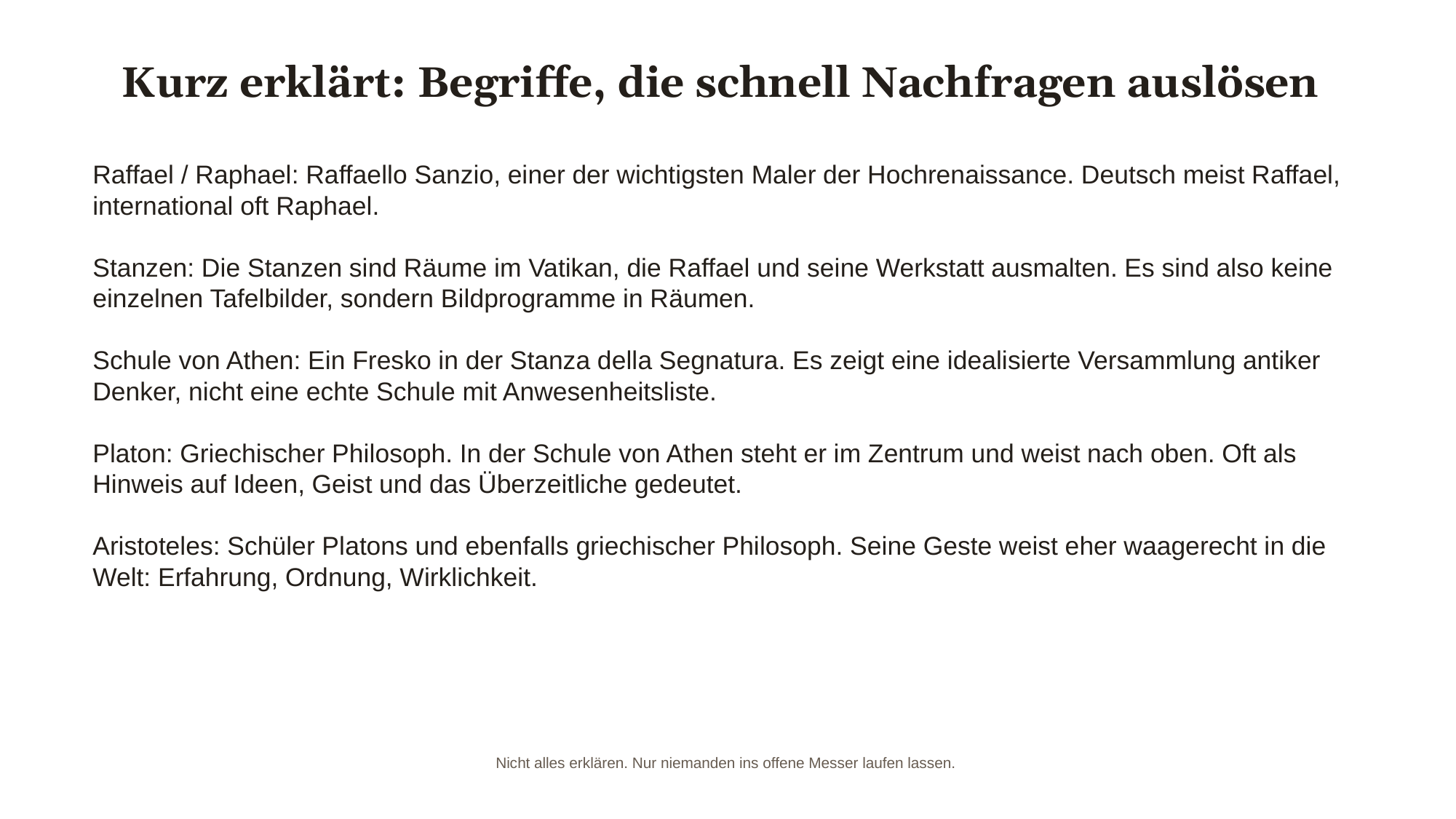

Kurz erklärt: Begriffe, die schnell Nachfragen auslösen
Raffael / Raphael: Raffaello Sanzio, einer der wichtigsten Maler der Hochrenaissance. Deutsch meist Raffael, international oft Raphael.

Stanzen: Die Stanzen sind Räume im Vatikan, die Raffael und seine Werkstatt ausmalten. Es sind also keine einzelnen Tafelbilder, sondern Bildprogramme in Räumen.

Schule von Athen: Ein Fresko in der Stanza della Segnatura. Es zeigt eine idealisierte Versammlung antiker Denker, nicht eine echte Schule mit Anwesenheitsliste.

Platon: Griechischer Philosoph. In der Schule von Athen steht er im Zentrum und weist nach oben. Oft als Hinweis auf Ideen, Geist und das Überzeitliche gedeutet.

Aristoteles: Schüler Platons und ebenfalls griechischer Philosoph. Seine Geste weist eher waagerecht in die Welt: Erfahrung, Ordnung, Wirklichkeit.
Nicht alles erklären. Nur niemanden ins offene Messer laufen lassen.